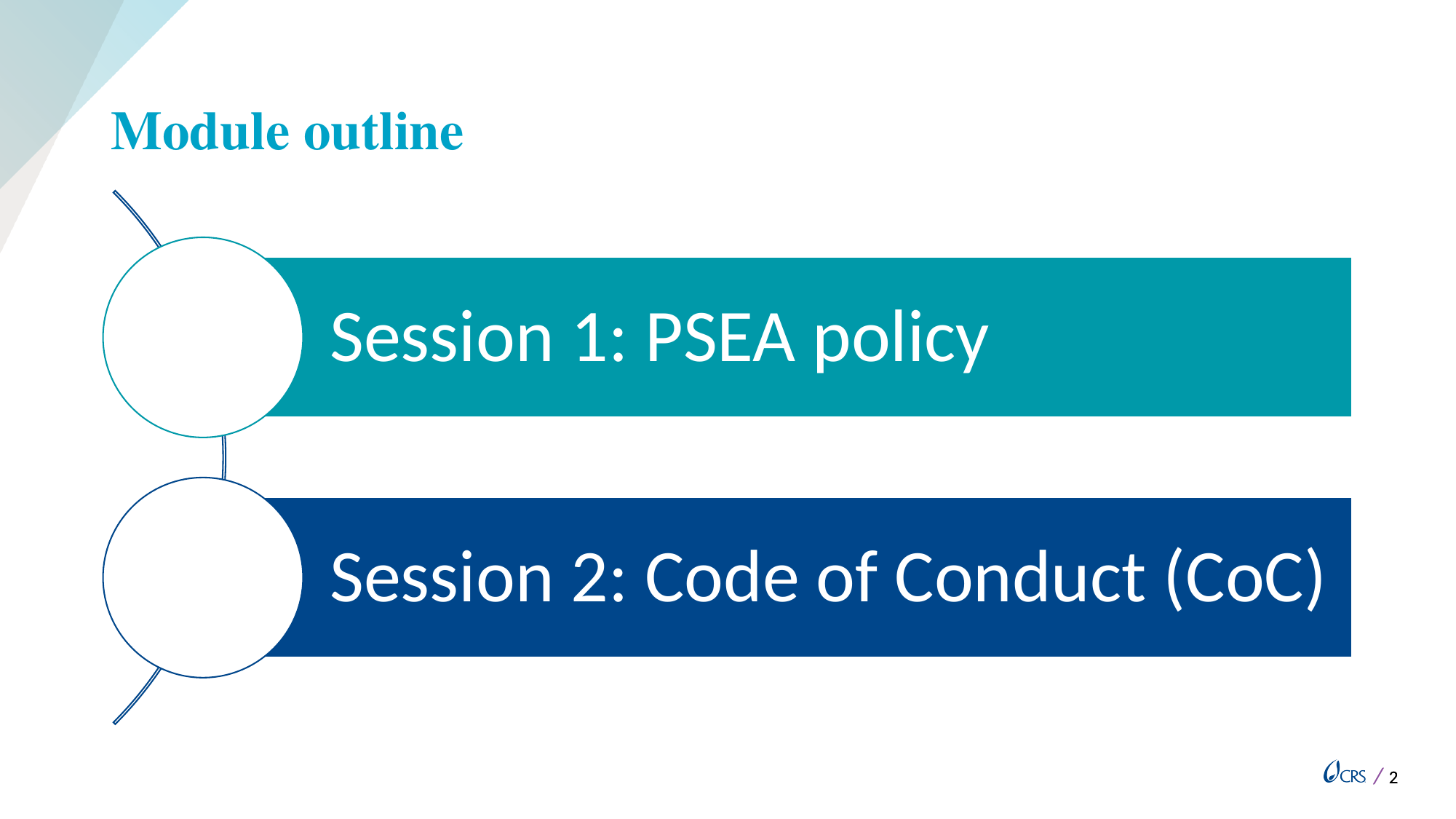

# Module outline
Session 1: PSEA policy
Session 2: Code of Conduct (CoC)